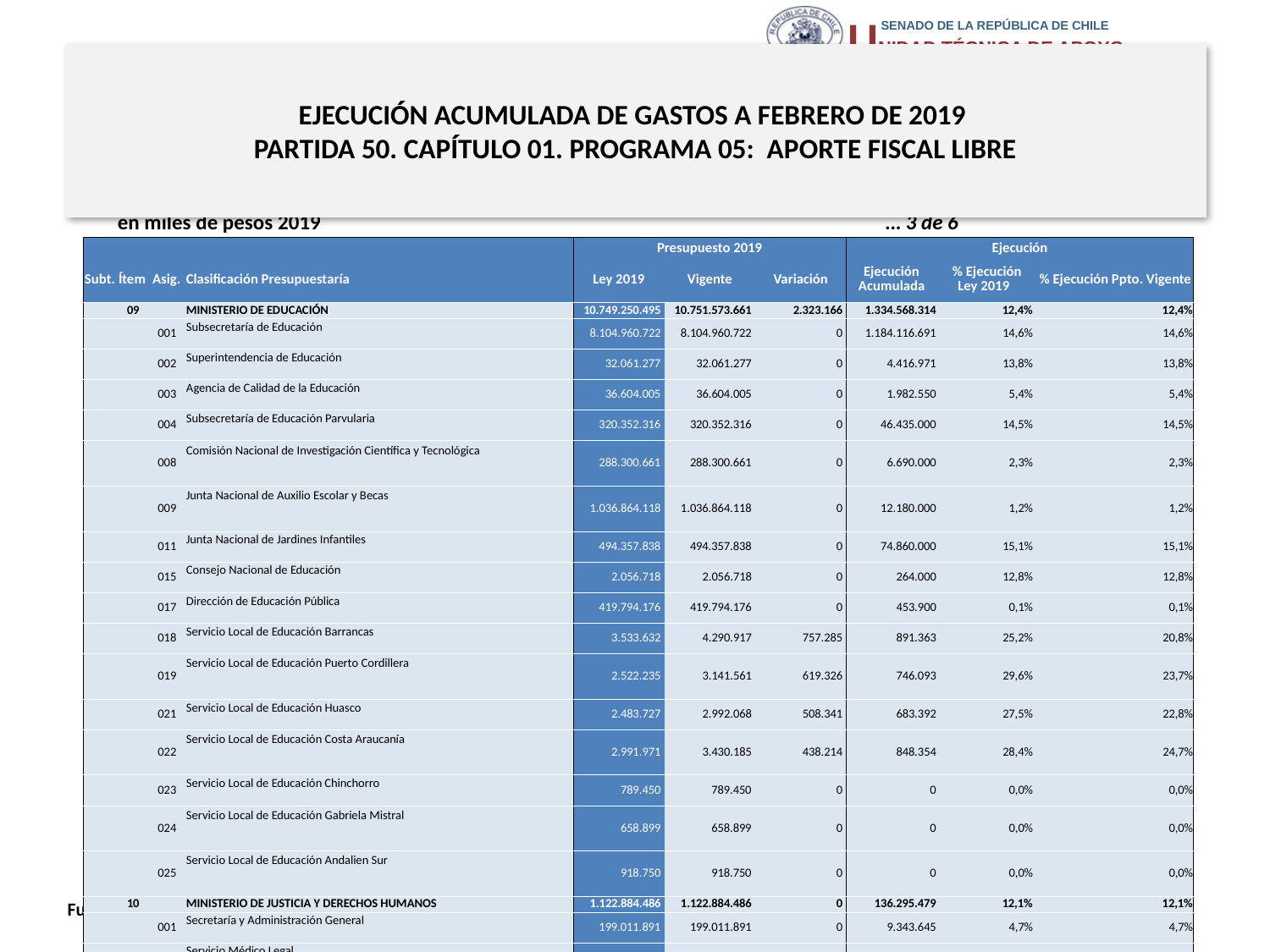

# EJECUCIÓN ACUMULADA DE GASTOS A FEBRERO DE 2019 PARTIDA 50. CAPÍTULO 01. PROGRAMA 05:  APORTE FISCAL LIBRE
en miles de pesos 2019					 … 3 de 6
|  |  |  |  | Presupuesto 2019 |  |  | Ejecución |  |  |
| --- | --- | --- | --- | --- | --- | --- | --- | --- | --- |
| Subt. | Ítem | Asig. | Clasificación Presupuestaría | Ley 2019 | Vigente | Variación | Ejecución Acumulada | % Ejecución Ley 2019 | % Ejecución Ppto. Vigente |
|  | 09 |  | MINISTERIO DE EDUCACIÓN | 10.749.250.495 | 10.751.573.661 | 2.323.166 | 1.334.568.314 | 12,4% | 12,4% |
|  |  | 001 | Subsecretaría de Educación | 8.104.960.722 | 8.104.960.722 | 0 | 1.184.116.691 | 14,6% | 14,6% |
|  |  | 002 | Superintendencia de Educación | 32.061.277 | 32.061.277 | 0 | 4.416.971 | 13,8% | 13,8% |
|  |  | 003 | Agencia de Calidad de la Educación | 36.604.005 | 36.604.005 | 0 | 1.982.550 | 5,4% | 5,4% |
|  |  | 004 | Subsecretaría de Educación Parvularia | 320.352.316 | 320.352.316 | 0 | 46.435.000 | 14,5% | 14,5% |
|  |  | 008 | Comisión Nacional de Investigación Científica y Tecnológica | 288.300.661 | 288.300.661 | 0 | 6.690.000 | 2,3% | 2,3% |
|  |  | 009 | Junta Nacional de Auxilio Escolar y Becas | 1.036.864.118 | 1.036.864.118 | 0 | 12.180.000 | 1,2% | 1,2% |
|  |  | 011 | Junta Nacional de Jardines Infantiles | 494.357.838 | 494.357.838 | 0 | 74.860.000 | 15,1% | 15,1% |
|  |  | 015 | Consejo Nacional de Educación | 2.056.718 | 2.056.718 | 0 | 264.000 | 12,8% | 12,8% |
|  |  | 017 | Dirección de Educación Pública | 419.794.176 | 419.794.176 | 0 | 453.900 | 0,1% | 0,1% |
|  |  | 018 | Servicio Local de Educación Barrancas | 3.533.632 | 4.290.917 | 757.285 | 891.363 | 25,2% | 20,8% |
|  |  | 019 | Servicio Local de Educación Puerto Cordillera | 2.522.235 | 3.141.561 | 619.326 | 746.093 | 29,6% | 23,7% |
|  |  | 021 | Servicio Local de Educación Huasco | 2.483.727 | 2.992.068 | 508.341 | 683.392 | 27,5% | 22,8% |
|  |  | 022 | Servicio Local de Educación Costa Araucanía | 2.991.971 | 3.430.185 | 438.214 | 848.354 | 28,4% | 24,7% |
|  |  | 023 | Servicio Local de Educación Chinchorro | 789.450 | 789.450 | 0 | 0 | 0,0% | 0,0% |
|  |  | 024 | Servicio Local de Educación Gabriela Mistral | 658.899 | 658.899 | 0 | 0 | 0,0% | 0,0% |
|  |  | 025 | Servicio Local de Educación Andalien Sur | 918.750 | 918.750 | 0 | 0 | 0,0% | 0,0% |
|  | 10 |  | MINISTERIO DE JUSTICIA Y DERECHOS HUMANOS | 1.122.884.486 | 1.122.884.486 | 0 | 136.295.479 | 12,1% | 12,1% |
|  |  | 001 | Secretaría y Administración General | 199.011.891 | 199.011.891 | 0 | 9.343.645 | 4,7% | 4,7% |
|  |  | 003 | Servicio Médico Legal | 44.140.519 | 44.140.519 | 0 | 4.765.779 | 10,8% | 10,8% |
|  |  | 004 | Gendarmería de Chile | 462.490.810 | 462.490.810 | 0 | 63.391.655 | 13,7% | 13,7% |
|  |  | 006 | Subsecretaría de Derechos Humanos | 3.618.376 | 3.618.376 | 0 | 267.063 | 7,4% | 7,4% |
|  |  | 007 | Servicio Nacional de Menores | 353.960.594 | 353.960.594 | 0 | 49.332.990 | 13,9% | 13,9% |
|  |  | 009 | Defensoría Penal Pública | 59.662.296 | 59.662.296 | 0 | 9.194.347 | 15,4% | 15,4% |
|  | 11 |  | MINISTERIO DE DEFENSA NACIONAL | 1.192.999.083 | 1.192.999.083 | 0 | 203.888.690 | 17,1% | 17,1% |
|  |  | 001 | Ejército de Chile | 546.690.458 | 546.690.458 | 0 | 88.691.394 | 16,2% | 16,2% |
|  |  | 005 | Armada de Chile | 385.206.686 | 385.206.686 | 0 | 73.057.489 | 19,0% | 19,0% |
|  |  | 009 | Fuerza Aérea de Chile | 219.456.876 | 219.456.876 | 0 | 36.020.659 | 16,4% | 16,4% |
|  |  | 018 | Dirección General de Movilización Nacional | 1.321.983 | 1.321.983 | 0 | 86.851 | 6,6% | 6,6% |
|  |  | 019 | Instituto Geográfico Militar | 2.358.471 | 2.358.471 | 0 | 700.311 | 29,7% | 29,7% |
|  |  | 020 | Servicio Hidrográfico y Oceanográfico de la Armada de Chile | 5.243.371 | 5.243.371 | 0 | 773.217 | 14,7% | 14,7% |
|  |  | 022 | Servicio Aerofotogramétrico de la FACH | 1.692.152 | 1.692.152 | 0 | 71.641 | 4,2% | 4,2% |
|  |  | 023 | Subsecretaría para las Fuerzas Armadas | 13.201.195 | 13.201.195 | 0 | 2.448.257 | 18,5% | 18,5% |
|  |  | 024 | Subsecretaría de Defensa | 4.603.698 | 4.603.698 | 0 | 643.502 | 14,0% | 14,0% |
|  |  | 025 | Estado Mayor Conjunto | 13.224.193 | 13.224.193 | 0 | 1.395.369 | 10,6% | 10,6% |
17
Fuente: Elaboración propia en base  a Informes de ejecución presupuestaria mensual de DIPRES